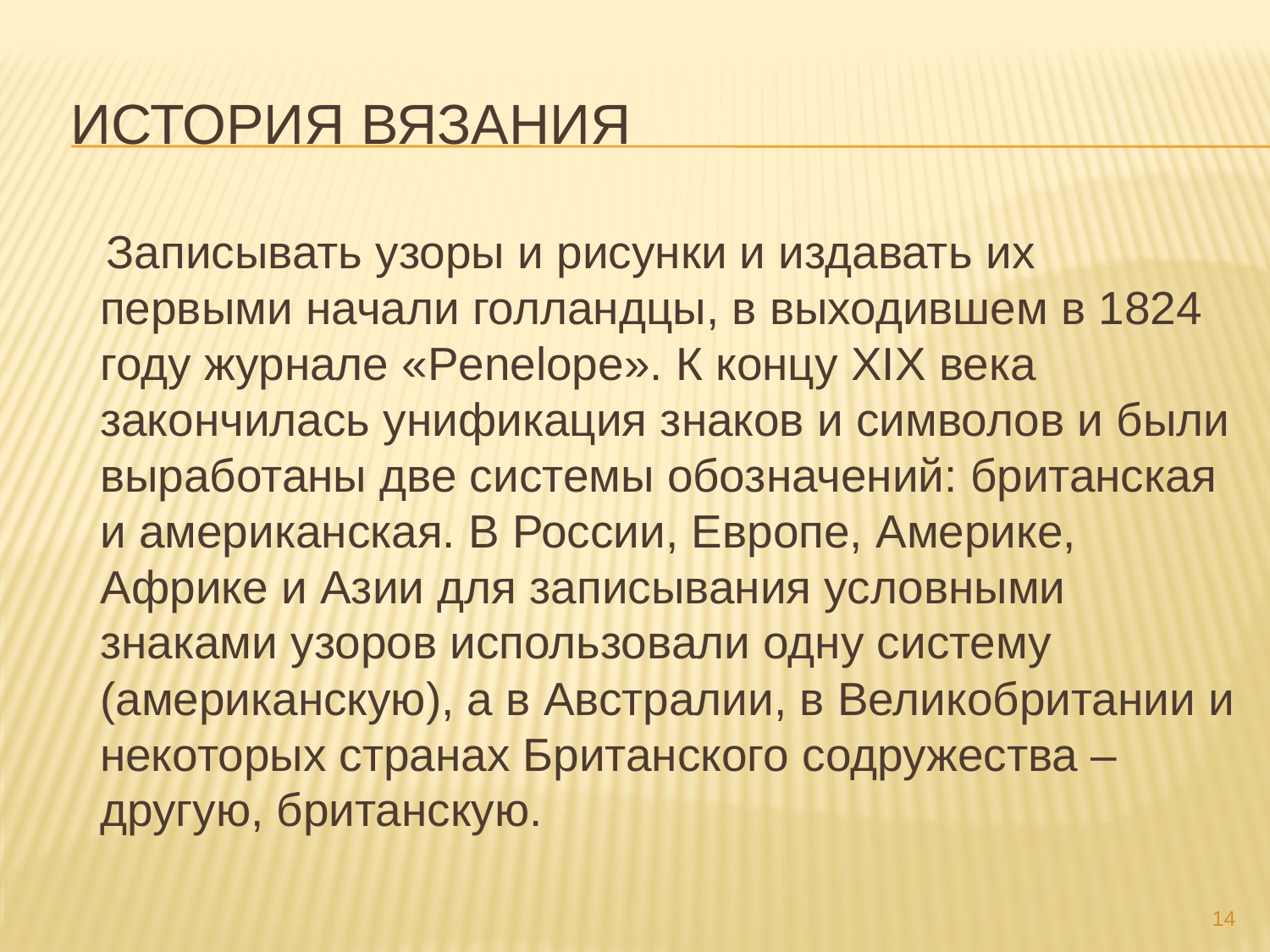

# История вязания
    Записывать узоры и рисунки и издавать их первыми начали голландцы, в выходившем в 1824 году журнале «Penelope». К концу XIX века закончилась унификация знаков и символов и были выработаны две системы обозначений: британская и американская. В России, Европе, Америке, Африке и Азии для записывания условными знаками узоров использовали одну систему (американскую), а в Австралии, в Великобритании и некоторых странах Британского содружества – другую, британскую.

14